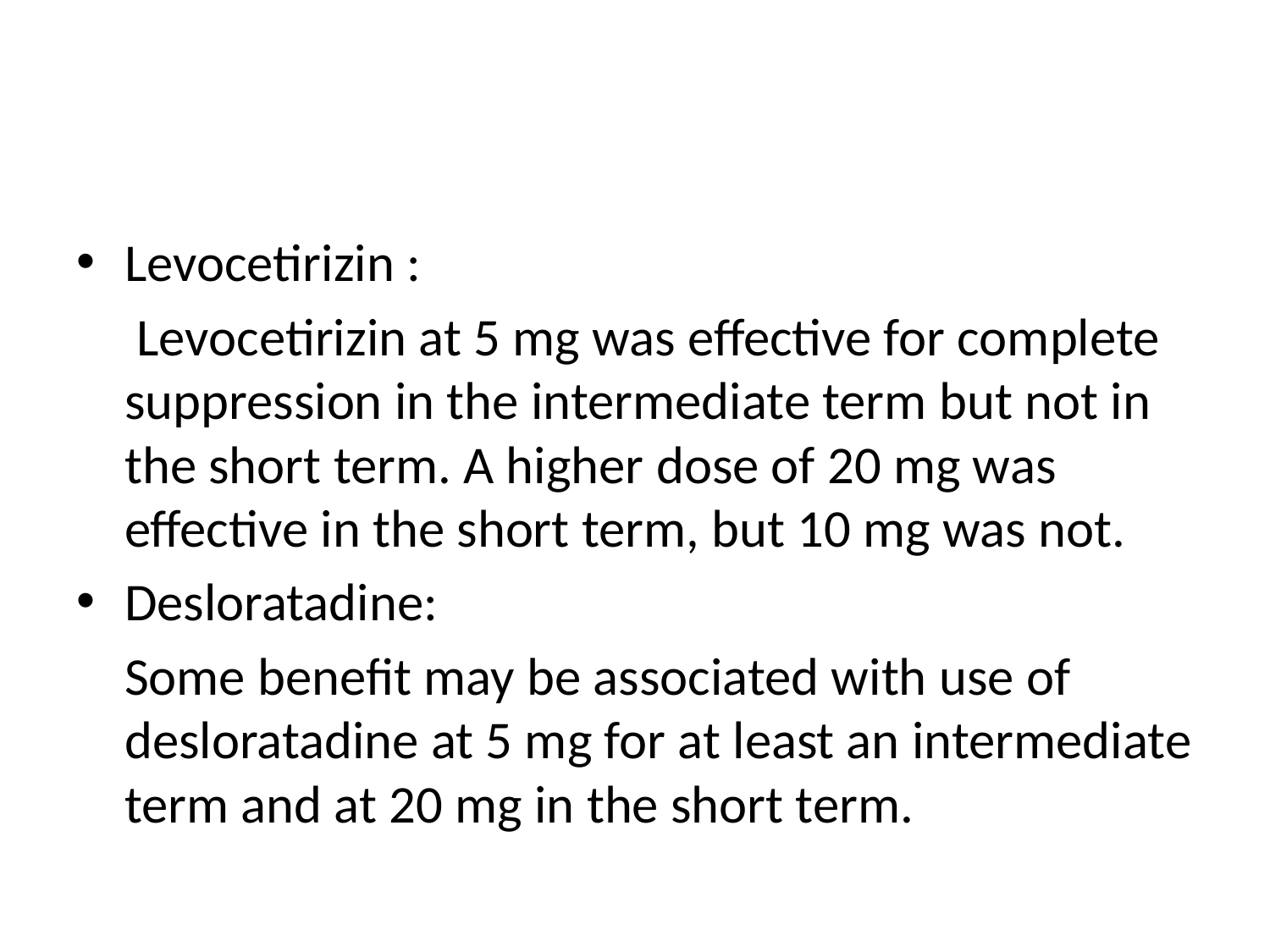

#
Levocetirizin :
	 Levocetirizin at 5 mg was effective for complete suppression in the intermediate term but not in the short term. A higher dose of 20 mg was effective in the short term, but 10 mg was not.
Desloratadine:
	Some benefit may be associated with use of desloratadine at 5 mg for at least an intermediate term and at 20 mg in the short term.